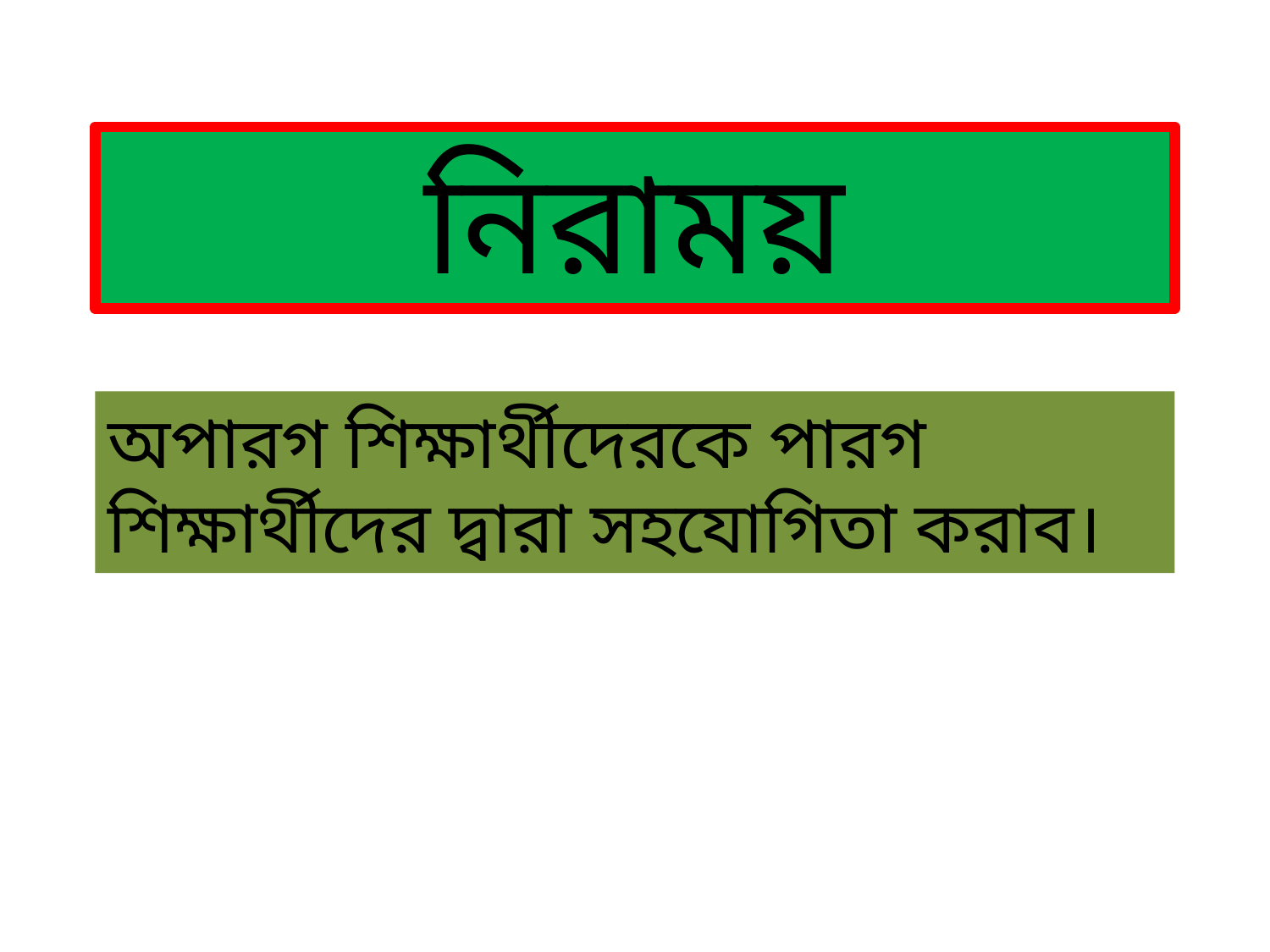

নিরাময়
অপারগ শিক্ষার্থীদেরকে পারগ শিক্ষার্থীদের দ্বারা সহযোগিতা করাব।